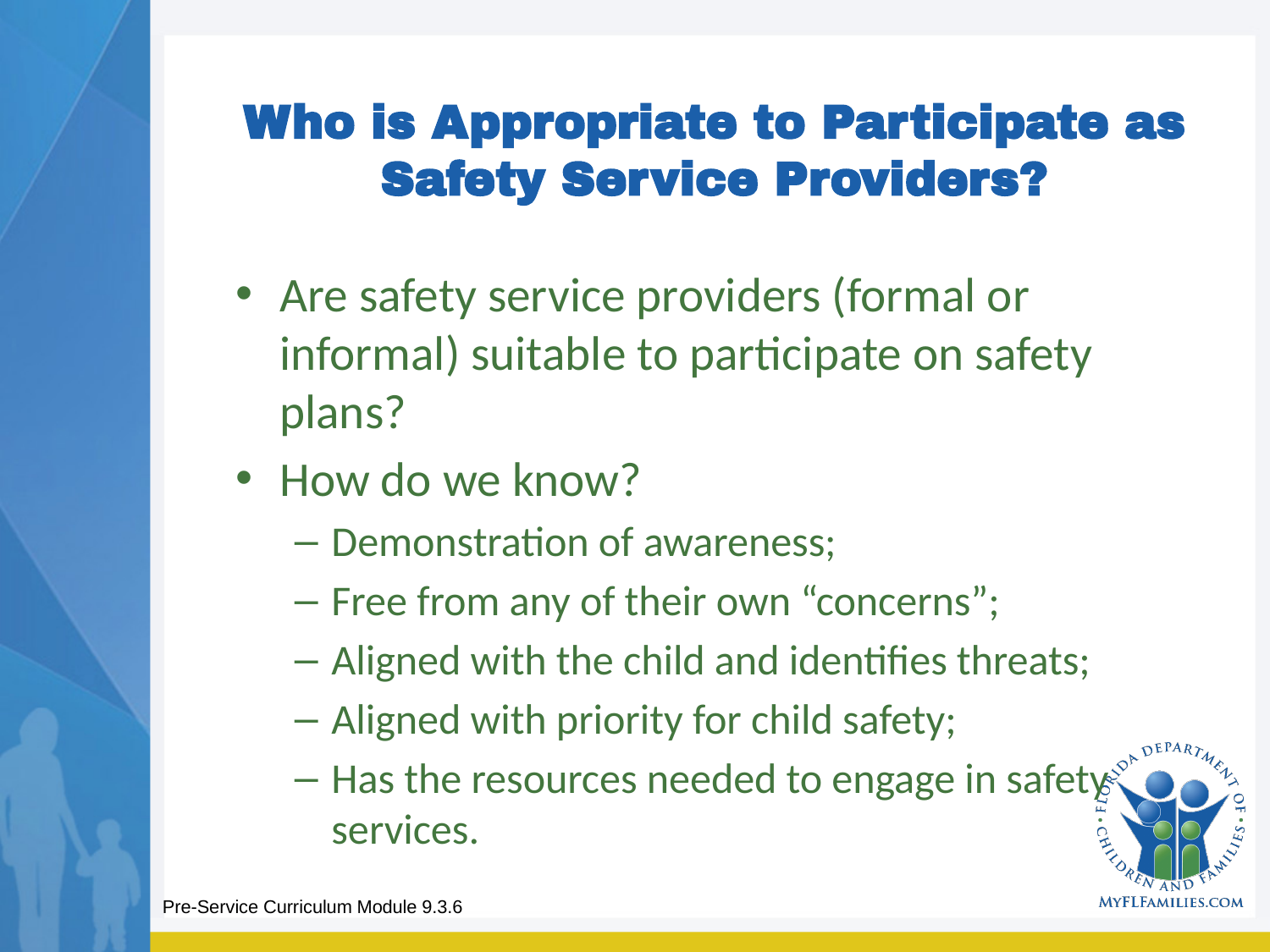

# Who is Appropriate to Participate as Safety Service Providers?
Are safety service providers (formal or informal) suitable to participate on safety plans?
How do we know?
Demonstration of awareness;
Free from any of their own “concerns”;
Aligned with the child and identifies threats;
Aligned with priority for child safety;
Has the resources needed to engage in safety services.
Pre-Service Curriculum Module 9.3.6